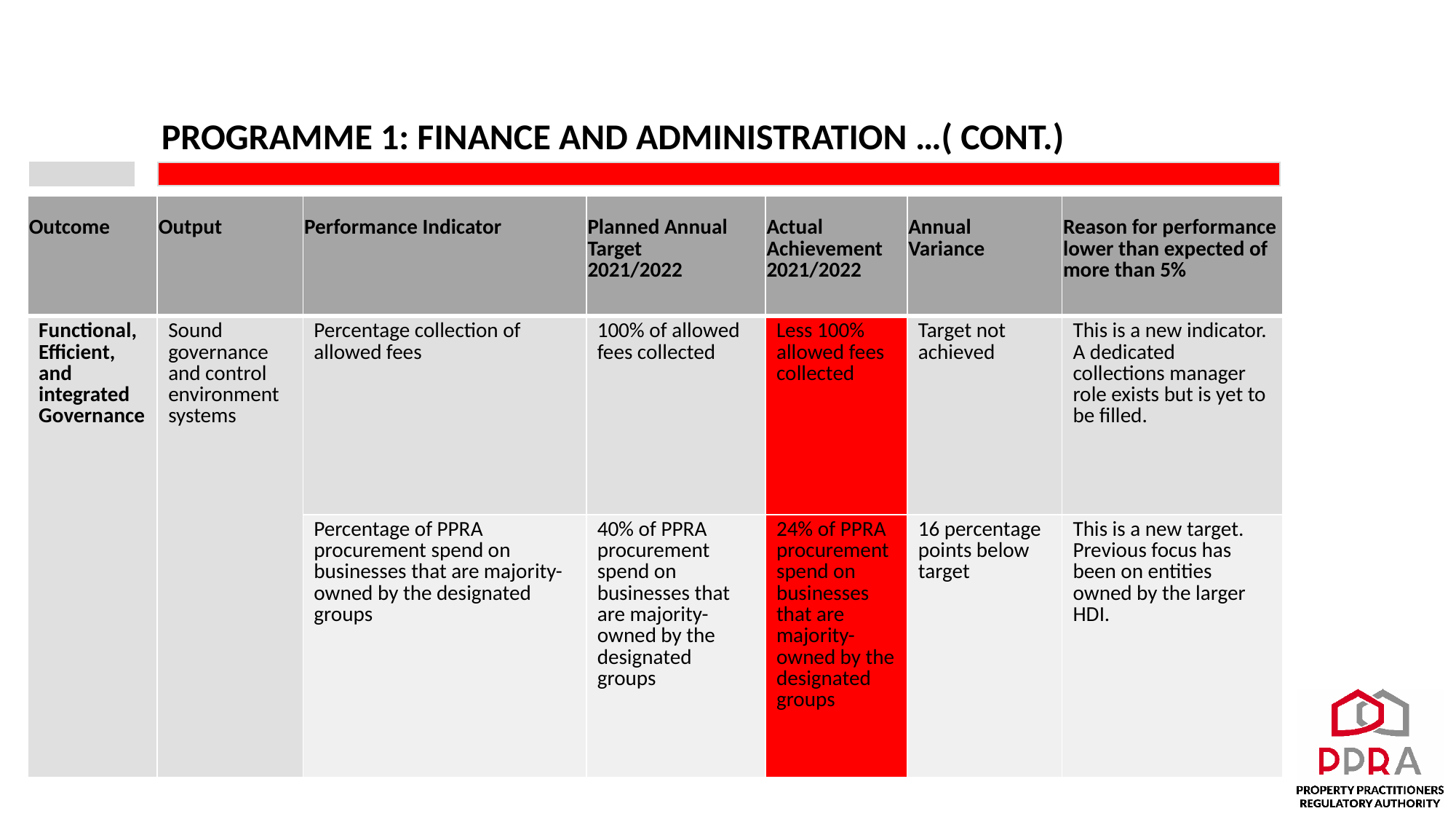

# PROGRAMME 1: FINANCE AND ADMINISTRATION …( CONT.)
| Outcome | Output | Performance Indicator | Planned Annual Target 2021/2022 | Actual Achievement 2021/2022 | Annual Variance | Reason for performance lower than expected of more than 5% |
| --- | --- | --- | --- | --- | --- | --- |
| Functional, Efficient, and integrated Governance | Sound governance and control environment systems | Percentage collection of allowed fees | 100% of allowed fees collected | Less 100% allowed fees collected | Target not achieved | This is a new indicator. A dedicated collections manager role exists but is yet to be filled. |
|  |  | Percentage of PPRA procurement spend on businesses that are majority-owned by the designated groups | 40% of PPRA procurement spend on businesses that are majority-owned by the designated groups | 24% of PPRA procurement spend on businesses that are majority-owned by the designated groups | 16 percentage points below target | This is a new target. Previous focus has been on entities owned by the larger HDI. |